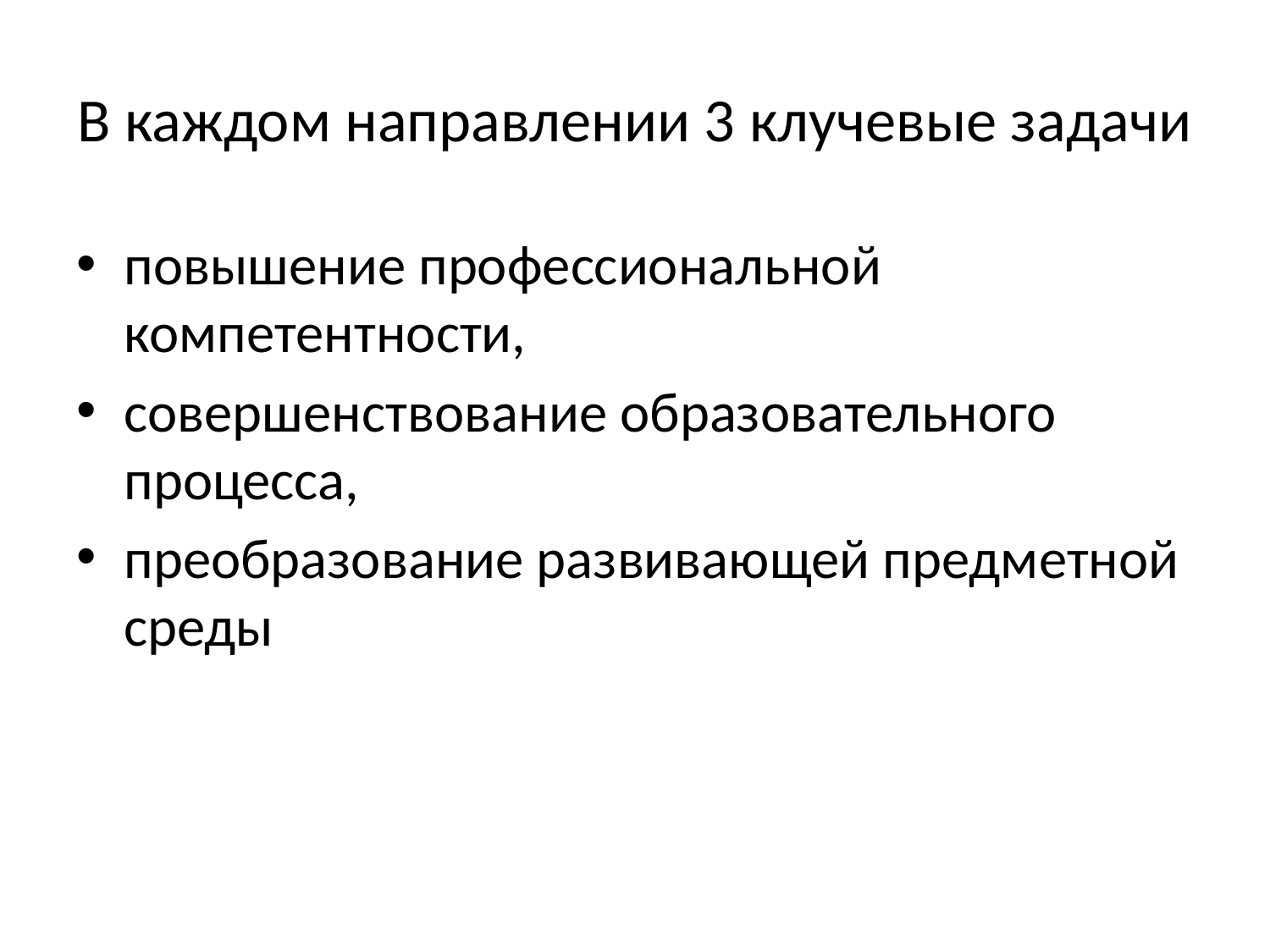

# В каждом направлении 3 клучевые задачи
повышение профессиональной компетентности,
совершенствование образовательного процесса,
преобразование развивающей предметной среды